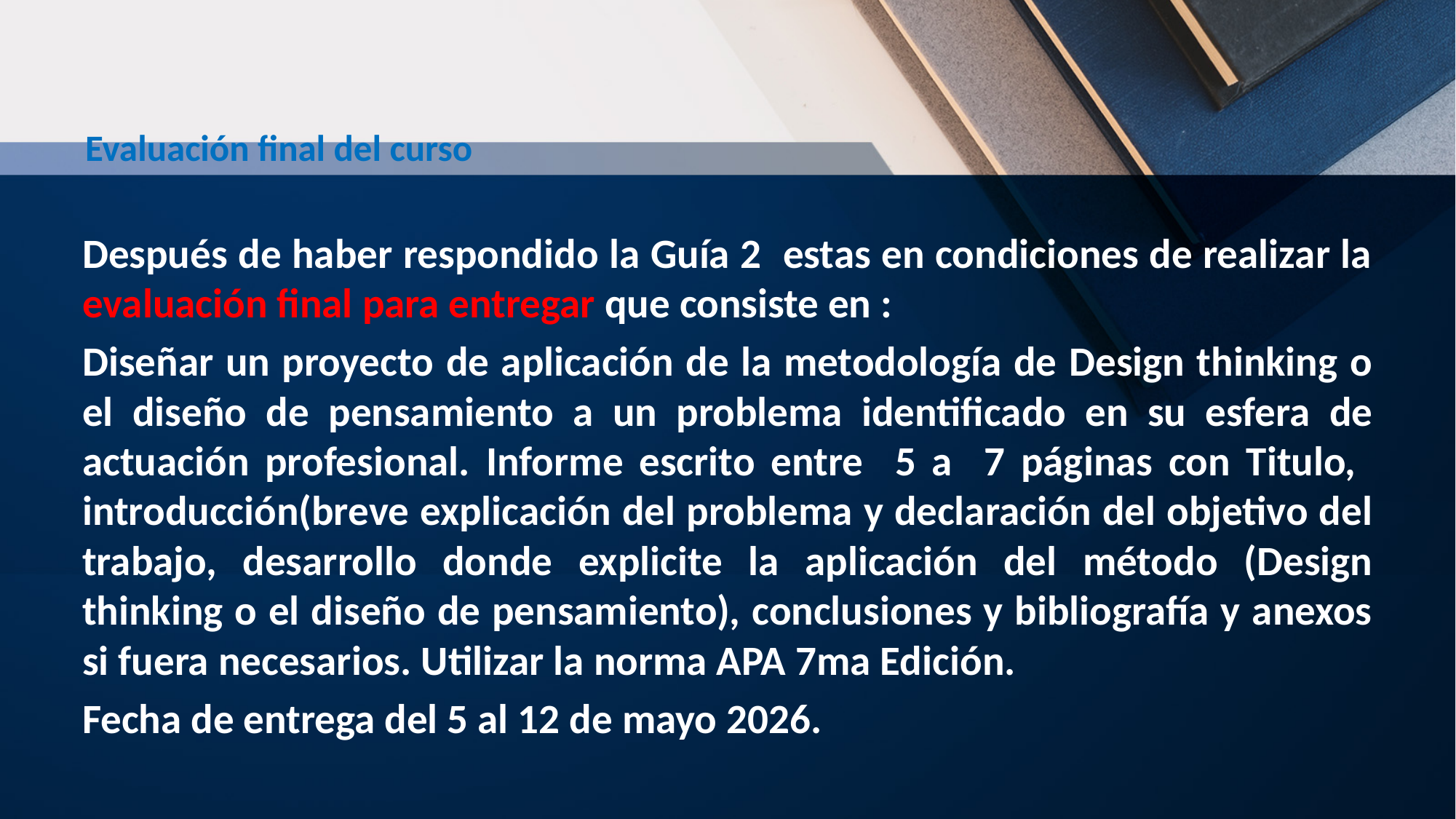

# Evaluación final del curso

Después de haber respondido la Guía 2  estas en condiciones de realizar la evaluación final para entregar que consiste en :
Diseñar un proyecto de aplicación de la metodología de Design thinking o el diseño de pensamiento a un problema identificado en su esfera de actuación profesional. Informe escrito entre  5 a  7 páginas con Titulo,  introducción(breve explicación del problema y declaración del objetivo del trabajo, desarrollo donde explicite la aplicación del método (Design thinking o el diseño de pensamiento), conclusiones y bibliografía y anexos si fuera necesarios. Utilizar la norma APA 7ma Edición.
Fecha de entrega del 5 al 12 de mayo 2026.